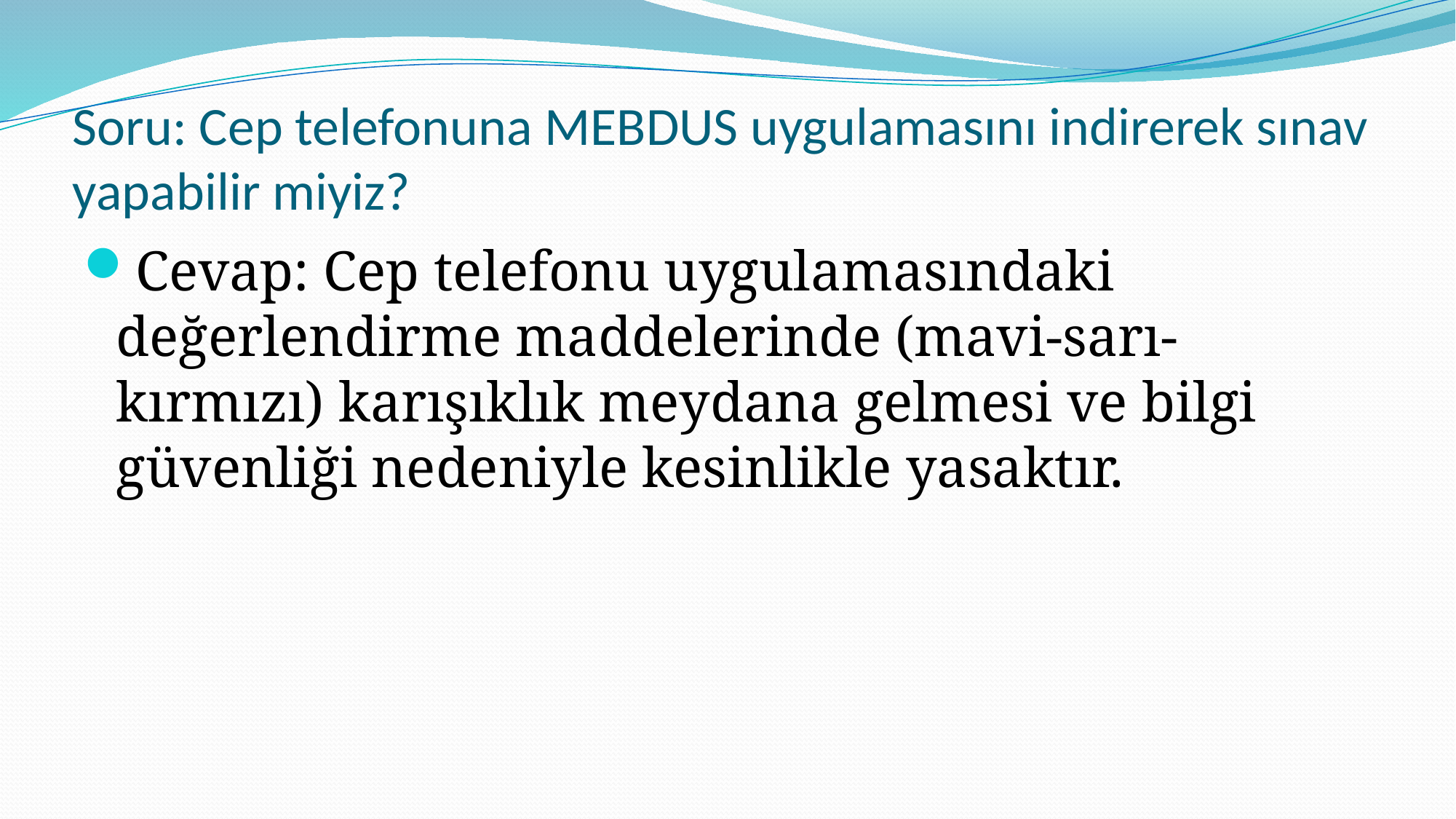

# Soru: Cep telefonuna MEBDUS uygulamasını indirerek sınav yapabilir miyiz?
Cevap: Cep telefonu uygulamasındaki değerlendirme maddelerinde (mavi-sarı-kırmızı) karışıklık meydana gelmesi ve bilgi güvenliği nedeniyle kesinlikle yasaktır.